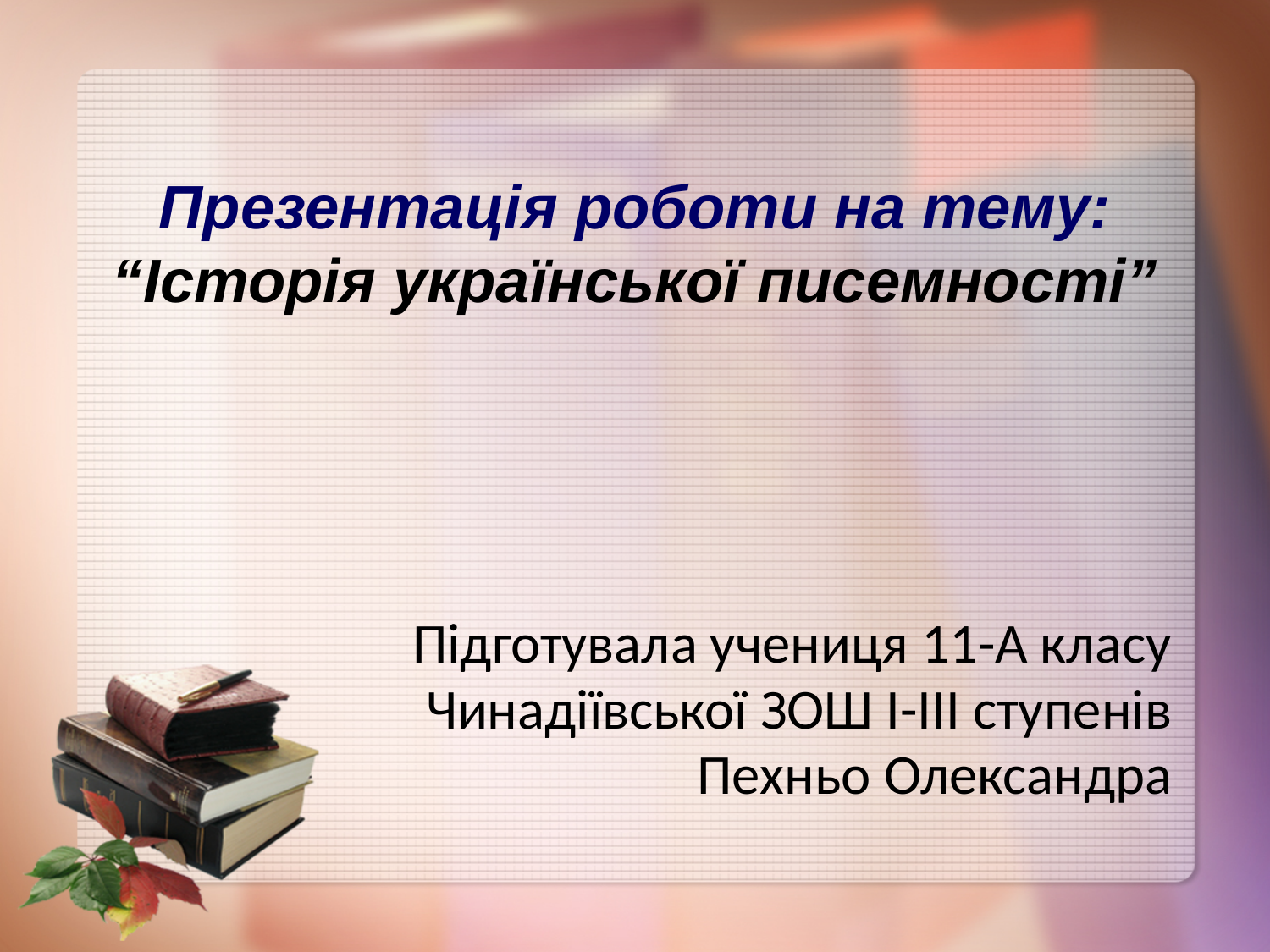

Презентація роботи на тему:
“Історія української писемності”
Підготувала учениця 11-А класу
Чинадіївської ЗОШ І-ІІІ ступенів
Пехньо Олександра